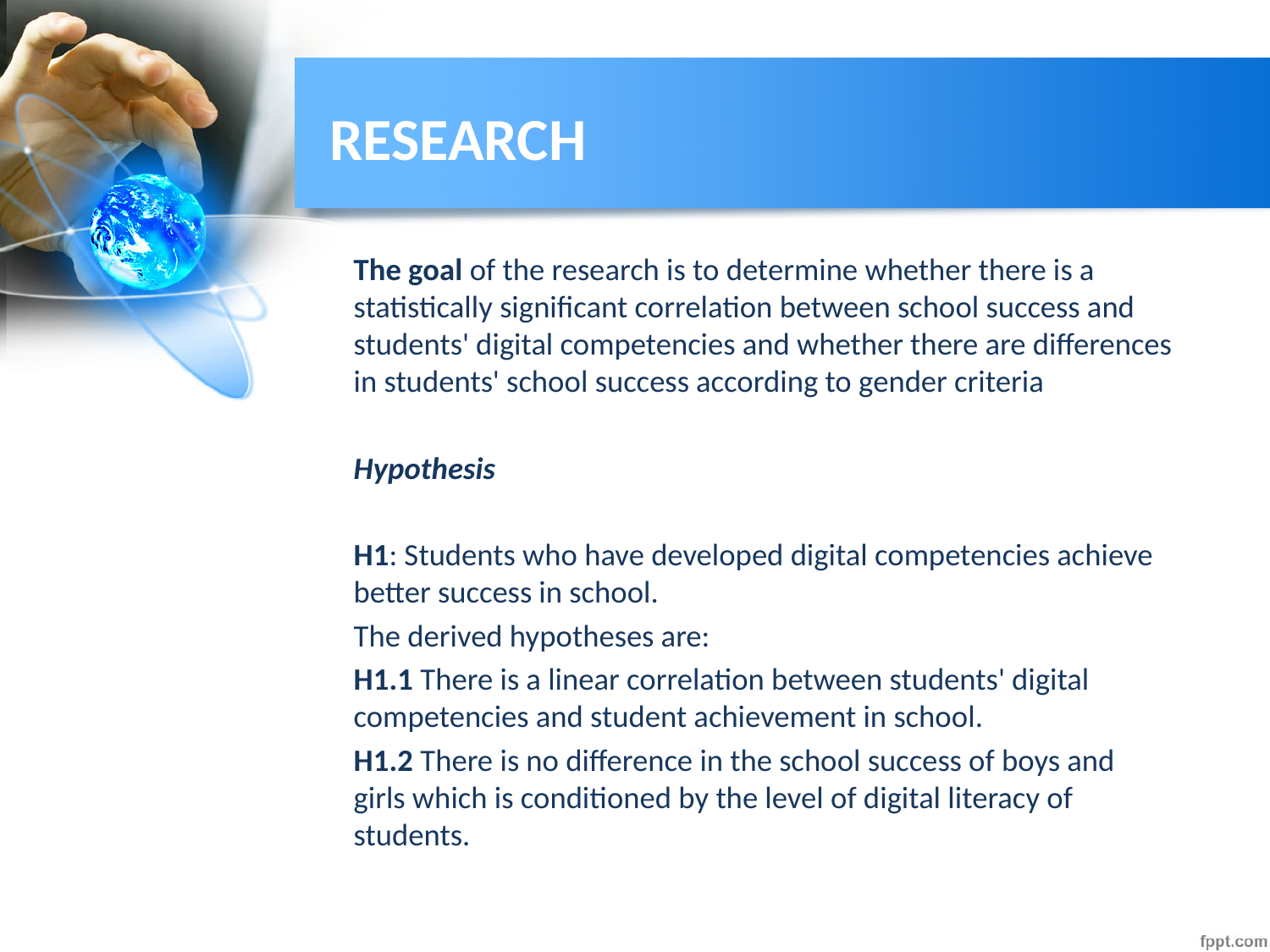

# Research
	The goal of the research is to determine whether there is a statistically significant correlation between school success and students' digital competencies and whether there are differences in students' school success according to gender criteria

	Hypothesis

	H1: Students who have developed digital competencies achieve better success in school.
	The derived hypotheses are:
	H1.1 There is a linear correlation between students' digital competencies and student achievement in school.
	H1.2 There is no difference in the school success of boys and girls which is conditioned by the level of digital literacy of students.